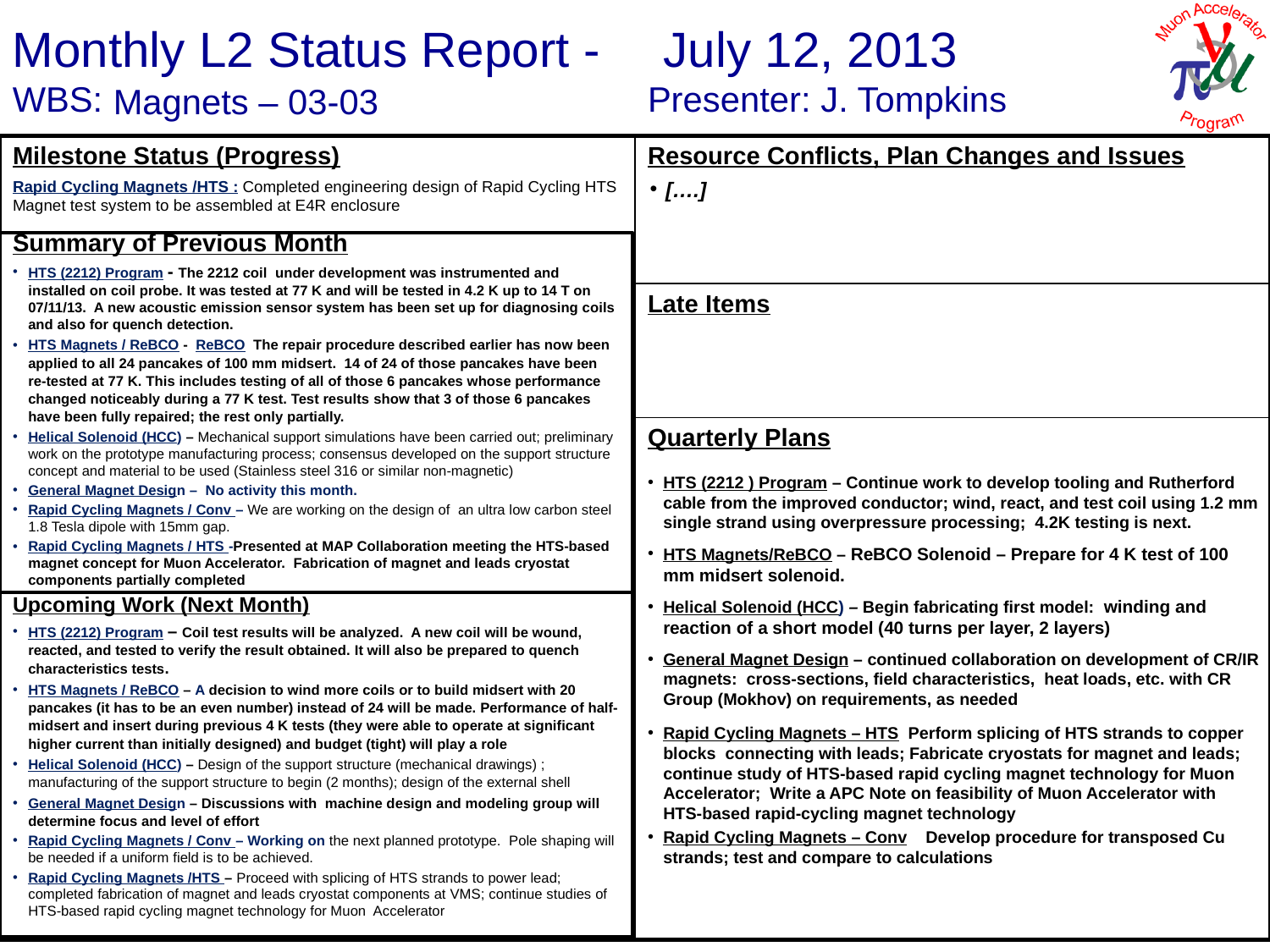

July 12, 2013
J. Tompkins
Magnets – 03-03
[….]
Rapid Cycling Magnets /HTS : Completed engineering design of Rapid Cycling HTS Magnet test system to be assembled at E4R enclosure
Summary of Previous Month
HTS (2212) Program - The 2212 coil  under development was instrumented and installed on coil probe. It was tested at 77 K and will be tested in 4.2 K up to 14 T on 07/11/13.  A new acoustic emission sensor system has been set up for diagnosing coils and also for quench detection.
HTS Magnets / ReBCO -  ReBCO  The repair procedure described earlier has now been applied to all 24 pancakes of 100 mm midsert.  14 of 24 of those pancakes have been re-tested at 77 K. This includes testing of all of those 6 pancakes whose performance changed noticeably during a 77 K test. Test results show that 3 of those 6 pancakes have been fully repaired; the rest only partially.
Helical Solenoid (HCC) – Mechanical support simulations have been carried out; preliminary work on the prototype manufacturing process; consensus developed on the support structure concept and material to be used (Stainless steel 316 or similar non-magnetic)
General Magnet Design –  No activity this month.
Rapid Cycling Magnets / Conv – We are working on the design of  an ultra low carbon steel 1.8 Tesla dipole with 15mm gap.
Rapid Cycling Magnets / HTS -Presented at MAP Collaboration meeting the HTS-based magnet concept for Muon Accelerator.  Fabrication of magnet and leads cryostat components partially completed

HTS (2212 ) Program – Continue work to develop tooling and Rutherford cable from the improved conductor; wind, react, and test coil using 1.2 mm single strand using overpressure processing;  4.2K testing is next.
HTS Magnets/ReBCO – ReBCO Solenoid – Prepare for 4 K test of 100 mm midsert solenoid.
Helical Solenoid (HCC) – Begin fabricating first model:  winding and reaction of a short model (40 turns per layer, 2 layers)
General Magnet Design – continued collaboration on development of CR/IR magnets:  cross-sections, field characteristics,  heat loads, etc. with CR Group (Mokhov) on requirements, as needed
Rapid Cycling Magnets – HTS  Perform splicing of HTS strands to copper blocks  connecting with leads; Fabricate cryostats for magnet and leads; continue study of HTS-based rapid cycling magnet technology for Muon  Accelerator;  Write a APC Note on feasibility of Muon Accelerator with HTS-based rapid-cycling magnet technology
Rapid Cycling Magnets – Conv    Develop procedure for transposed Cu strands; test and compare to calculations
Upcoming Work (Next Month)
HTS (2212) Program – Coil test results will be analyzed.  A new coil will be wound, reacted, and tested to verify the result obtained. It will also be prepared to quench characteristics tests.
HTS Magnets / ReBCO – A decision to wind more coils or to build midsert with 20 pancakes (it has to be an even number) instead of 24 will be made. Performance of half-midsert and insert during previous 4 K tests (they were able to operate at significant higher current than initially designed) and budget (tight) will play a role
Helical Solenoid (HCC) – Design of the support structure (mechanical drawings) ;  manufacturing of the support structure to begin (2 months); design of the external shell
General Magnet Design – Discussions with  machine design and modeling group will determine focus and level of effort
Rapid Cycling Magnets / Conv – Working on the next planned prototype.  Pole shaping will be needed if a uniform field is to be achieved.
Rapid Cycling Magnets /HTS – Proceed with splicing of HTS strands to power lead; completed fabrication of magnet and leads cryostat components at VMS; continue studies of HTS-based rapid cycling magnet technology for Muon  Accelerator